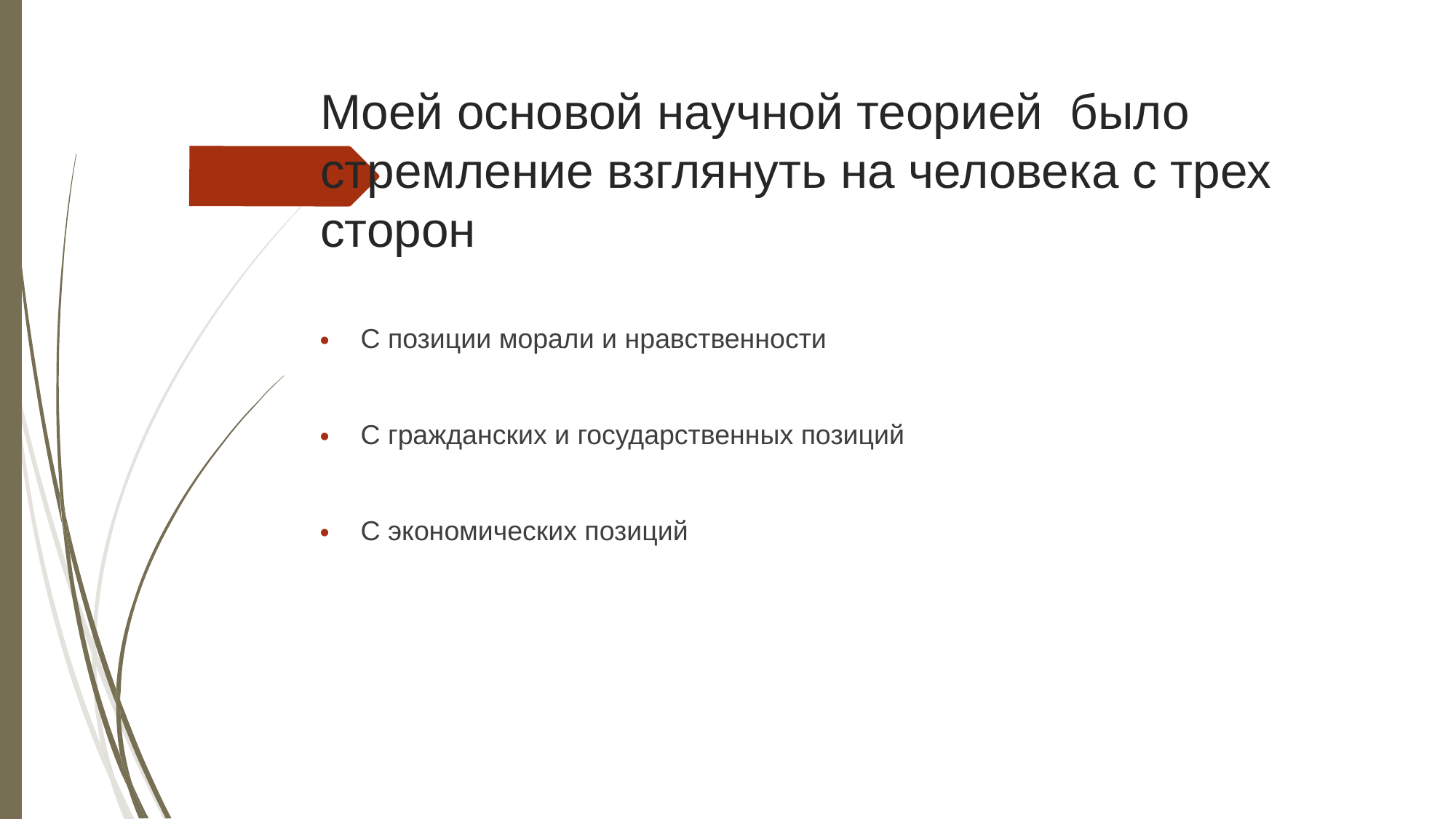

Моей основой научной теорией  было стремление взглянуть на человека с трех сторон
С позиции морали и нравственности

С гражданских и государственных позиций

С экономических позиций